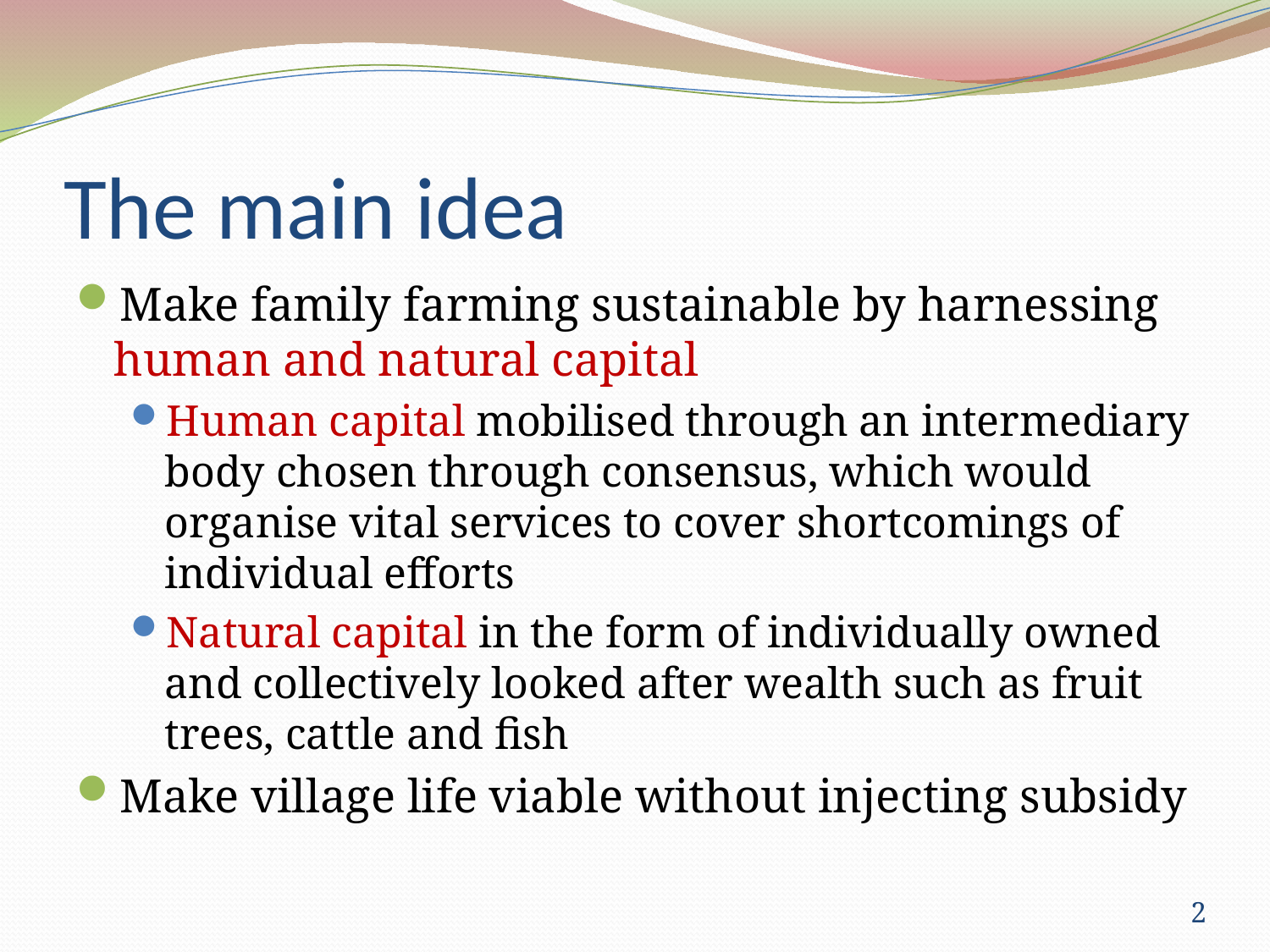

# The main idea
Make family farming sustainable by harnessing human and natural capital
Human capital mobilised through an intermediary body chosen through consensus, which would organise vital services to cover shortcomings of individual efforts
Natural capital in the form of individually owned and collectively looked after wealth such as fruit trees, cattle and fish
Make village life viable without injecting subsidy
2